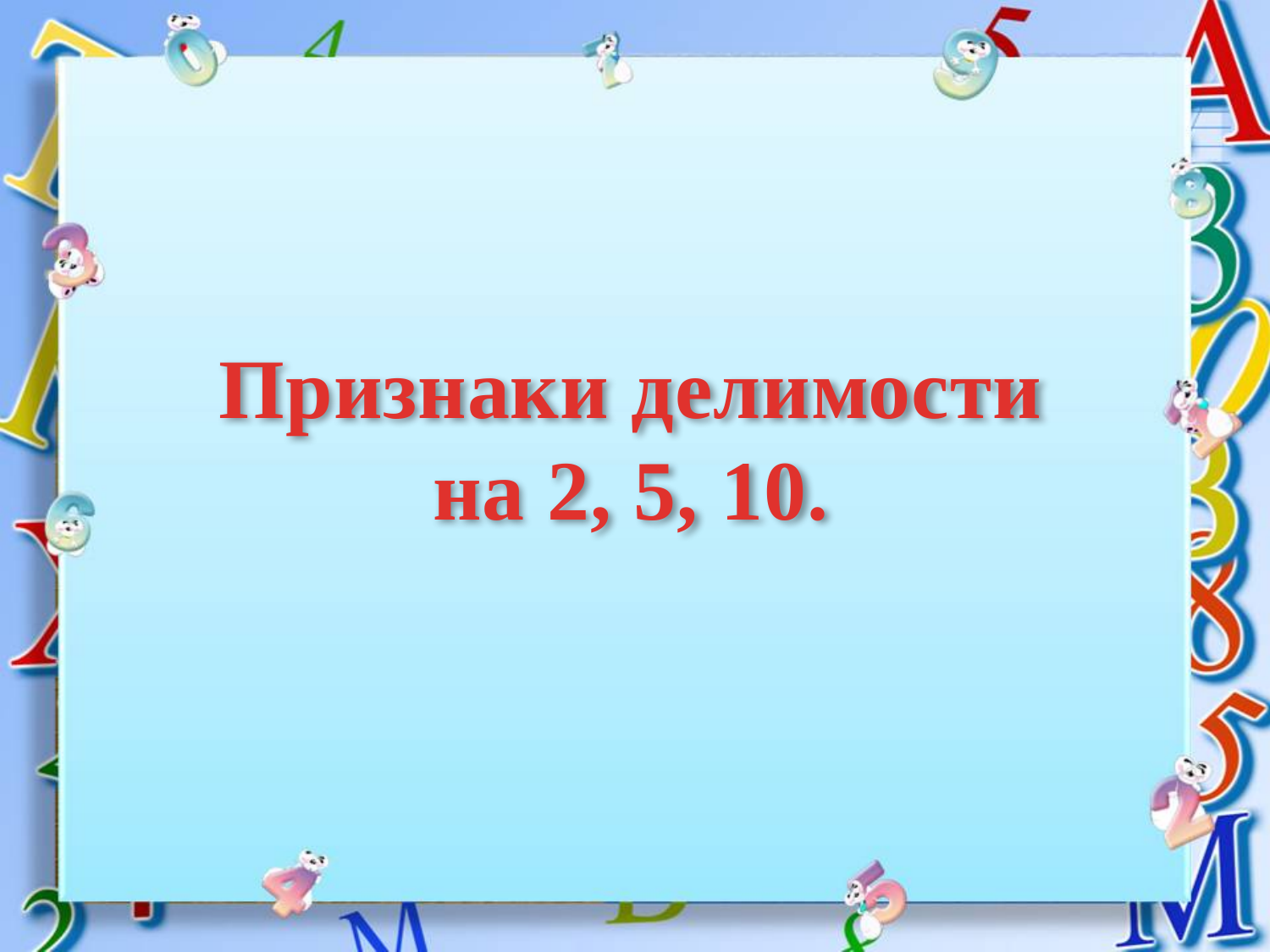

# Признаки делимости на 2, 5, 10.